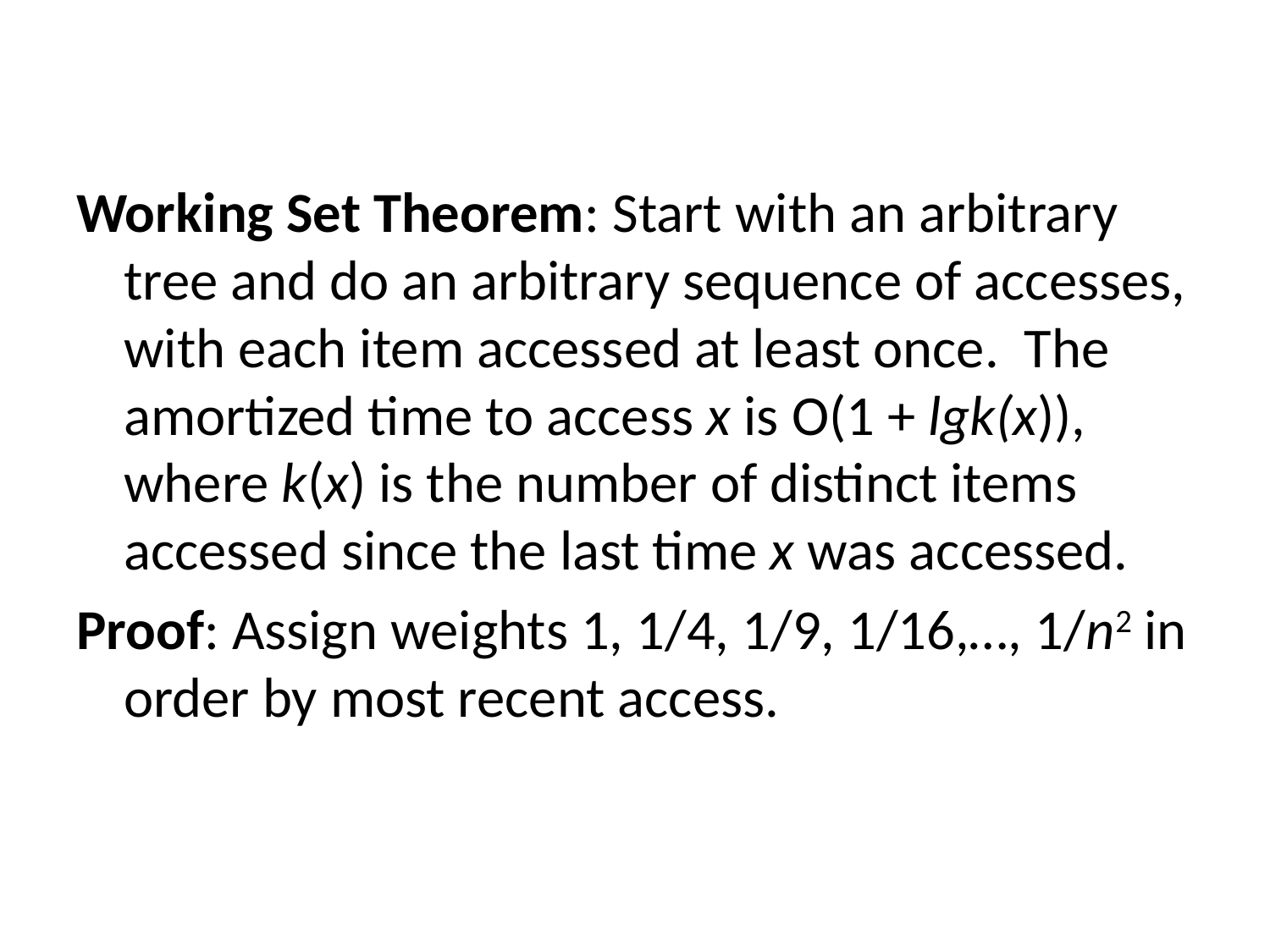

Working Set Theorem: Start with an arbitrary tree and do an arbitrary sequence of accesses, with each item accessed at least once.  The amortized time to access x is O(1 + lgk(x)), where k(x) is the number of distinct items accessed since the last time x was accessed.
Proof: Assign weights 1, 1/4, 1/9, 1/16,…, 1/n2 in order by most recent access.